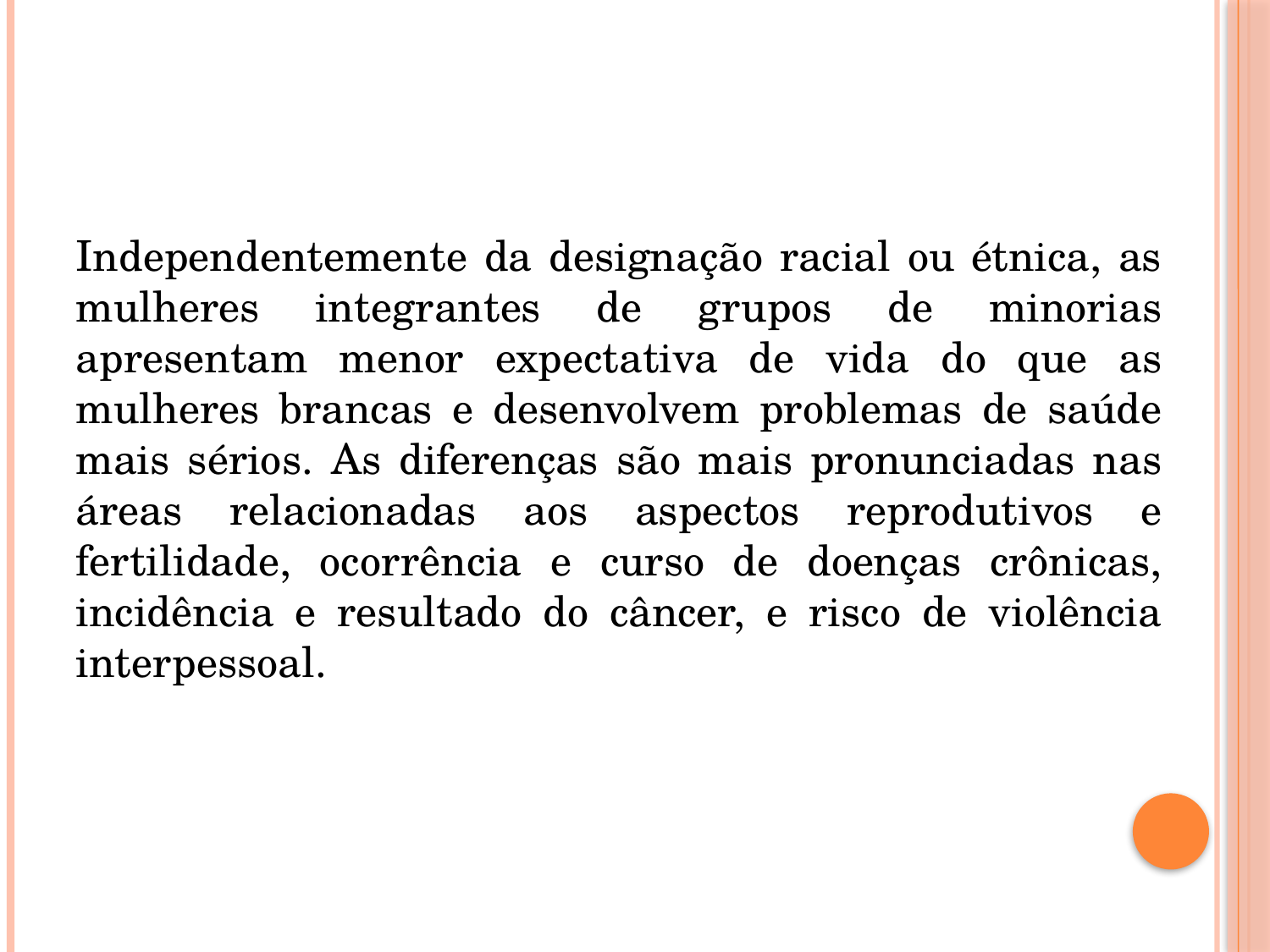

#
Independentemente da designação racial ou étnica, as mulheres integrantes de grupos de minorias apresentam menor expectativa de vida do que as mulheres brancas e desenvolvem problemas de saúde mais sérios. As diferenças são mais pronunciadas nas áreas relacionadas aos aspectos reprodutivos e fertilidade, ocorrência e curso de doenças crônicas, incidência e resultado do câncer, e risco de violência interpessoal.